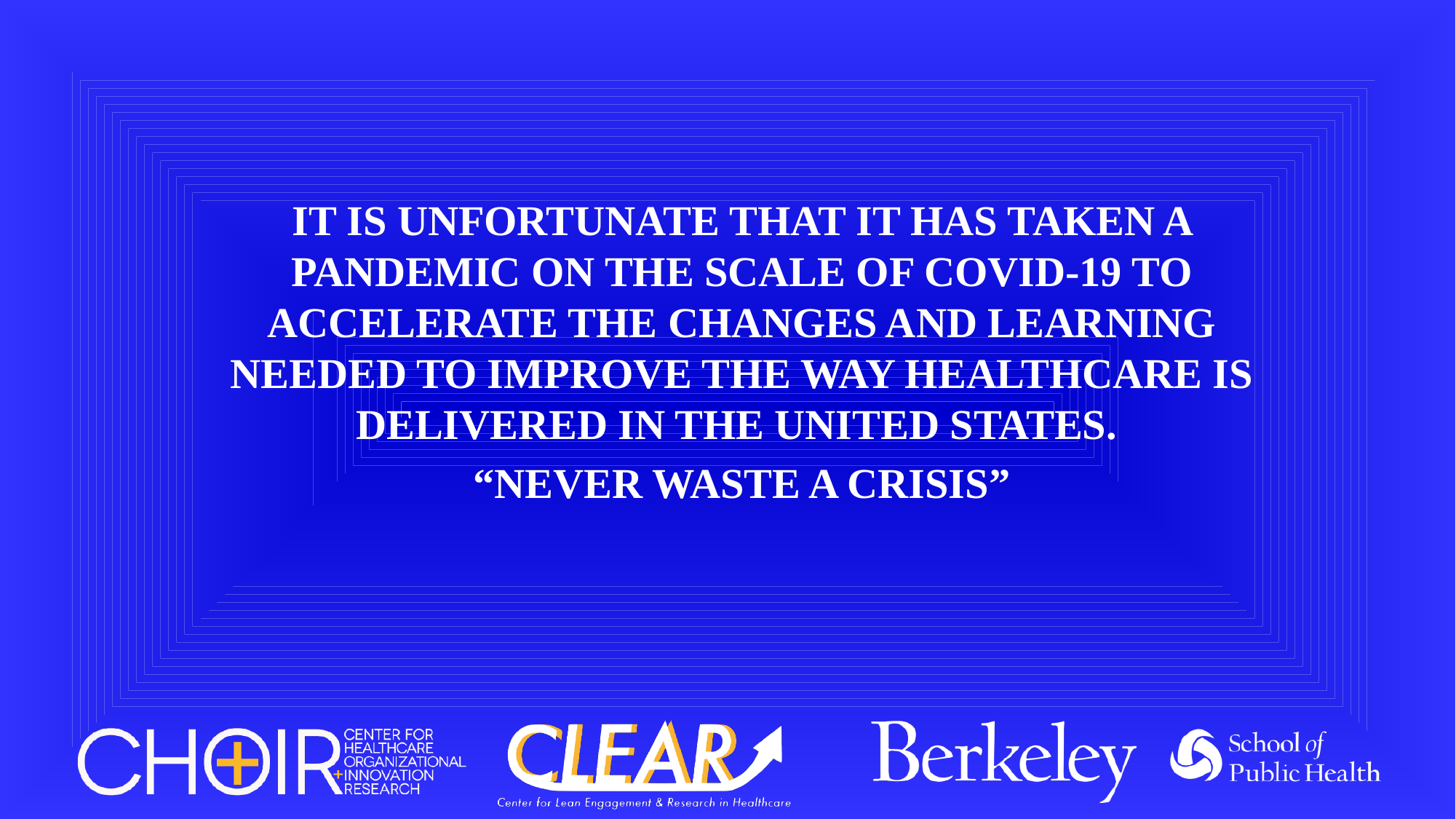

It Is Unfortunate That It Has Taken A Pandemic On The Scale Of Covid-19 To Accelerate The Changes And Learning Needed To Improve The Way Healthcare Is Delivered In The United States.
“Never Waste A Crisis”